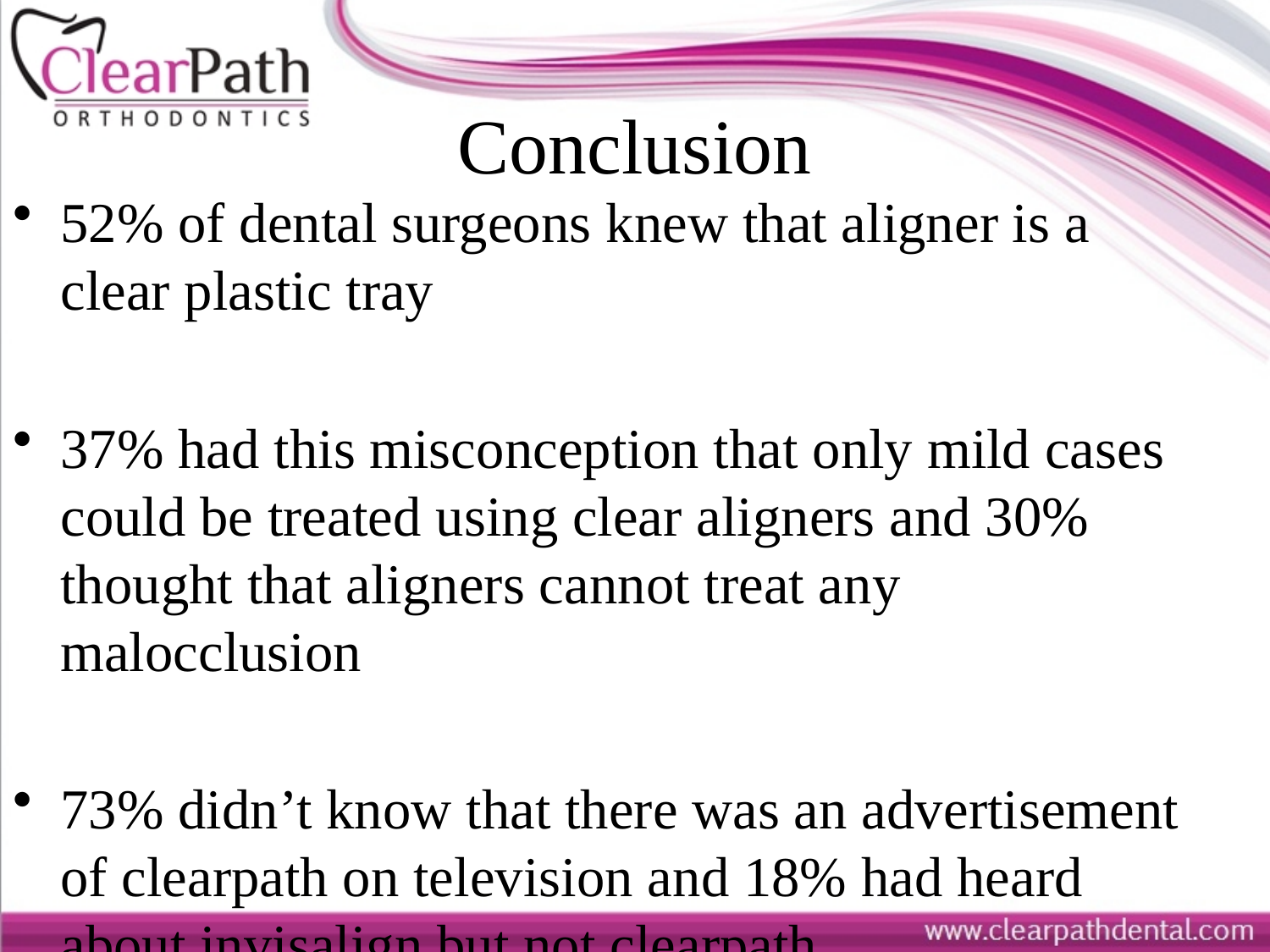

# Conclusion
52% of dental surgeons knew that aligner is a clear plastic tray

37% had this misconception that only mild cases could be treated using clear aligners and 30% thought that aligners cannot treat any malocclusion

73% didn’t know that there was an advertisement of clearpath on television and 18% had heard about invisalign but not clearpath